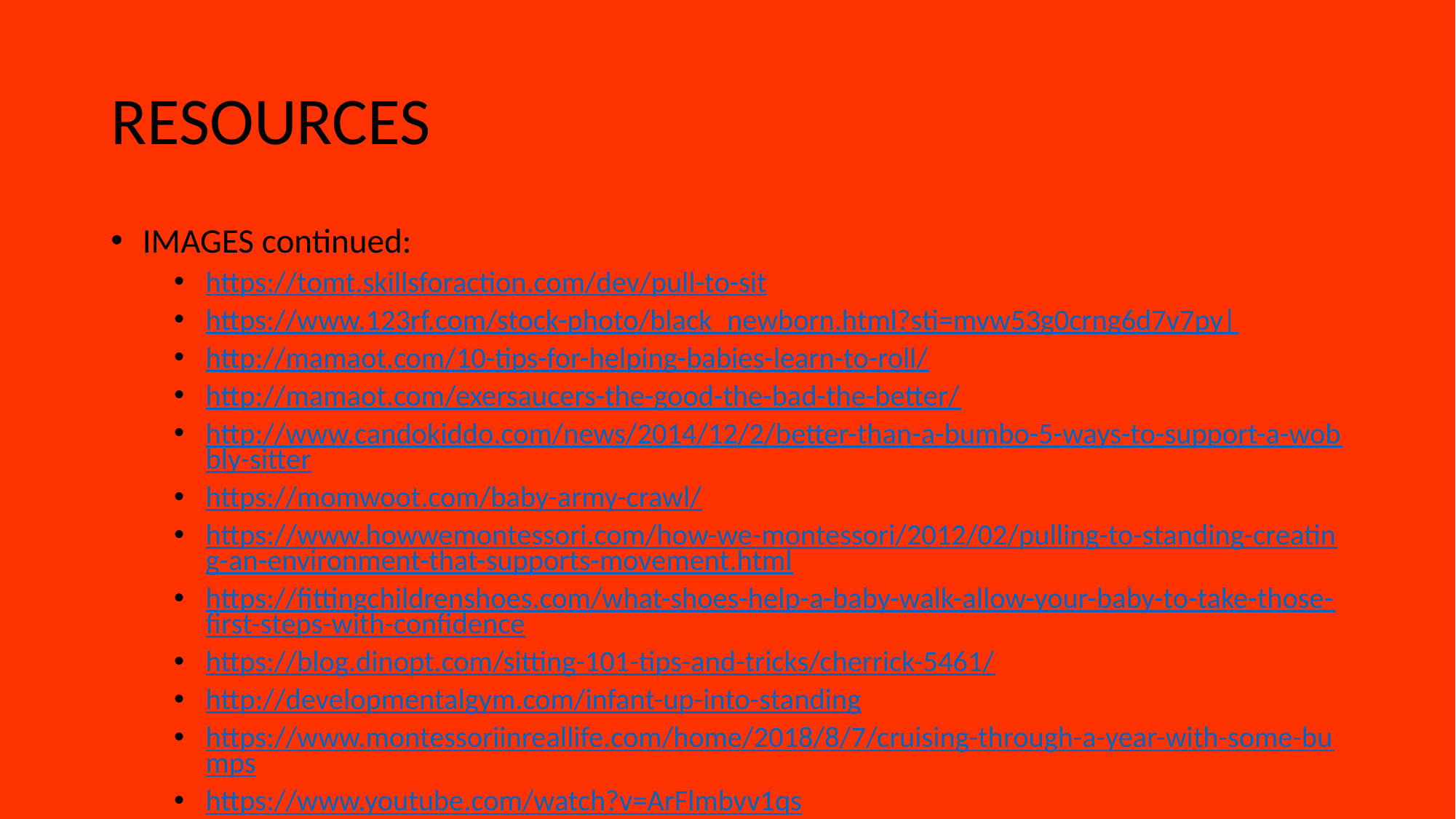

# RESOURCES
IMAGES continued:
https://tomt.skillsforaction.com/dev/pull-to-sit
https://www.123rf.com/stock-photo/black_newborn.html?sti=mvw53g0crng6d7v7py|
http://mamaot.com/10-tips-for-helping-babies-learn-to-roll/
http://mamaot.com/exersaucers-the-good-the-bad-the-better/
http://www.candokiddo.com/news/2014/12/2/better-than-a-bumbo-5-ways-to-support-a-wobbly-sitter
https://momwoot.com/baby-army-crawl/
https://www.howwemontessori.com/how-we-montessori/2012/02/pulling-to-standing-creating-an-environment-that-supports-movement.html
https://fittingchildrenshoes.com/what-shoes-help-a-baby-walk-allow-your-baby-to-take-those-first-steps-with-confidence
https://blog.dinopt.com/sitting-101-tips-and-tricks/cherrick-5461/
http://developmentalgym.com/infant-up-into-standing
https://www.montessoriinreallife.com/home/2018/8/7/cruising-through-a-year-with-some-bumps
https://www.youtube.com/watch?v=ArFlmbvv1qs
https://www.verywellfamily.com/understanding-the-stepping-reflex-in-newborns-290103
https://www.romper.com/p/why-do-toddlers-stand-on-their-heads-its-more-important-for-development-than-you-might-think-11842703